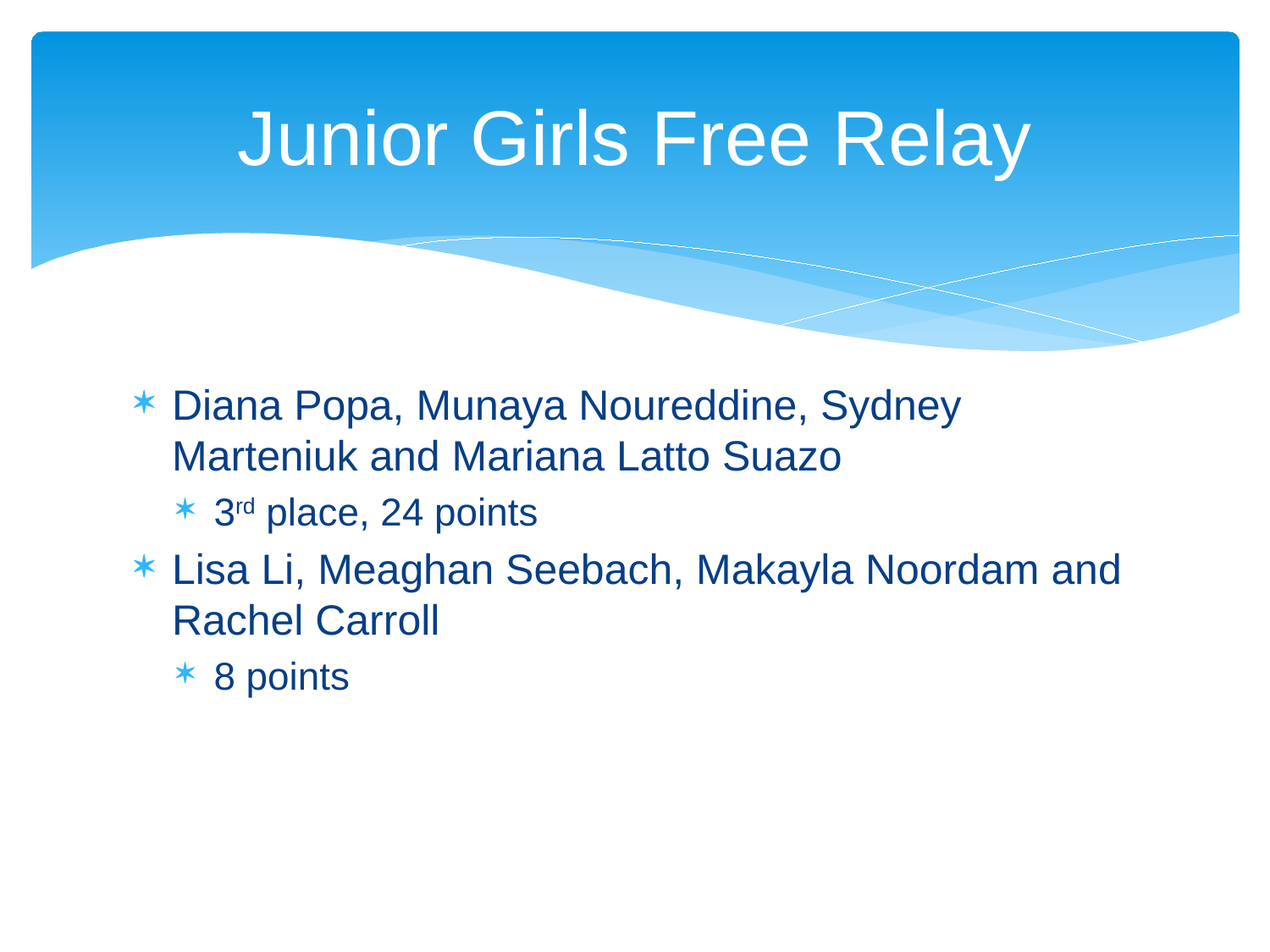

# Junior Girls Free Relay
Diana Popa, Munaya Noureddine, Sydney Marteniuk and Mariana Latto Suazo
3rd place, 24 points
Lisa Li, Meaghan Seebach, Makayla Noordam and Rachel Carroll
8 points